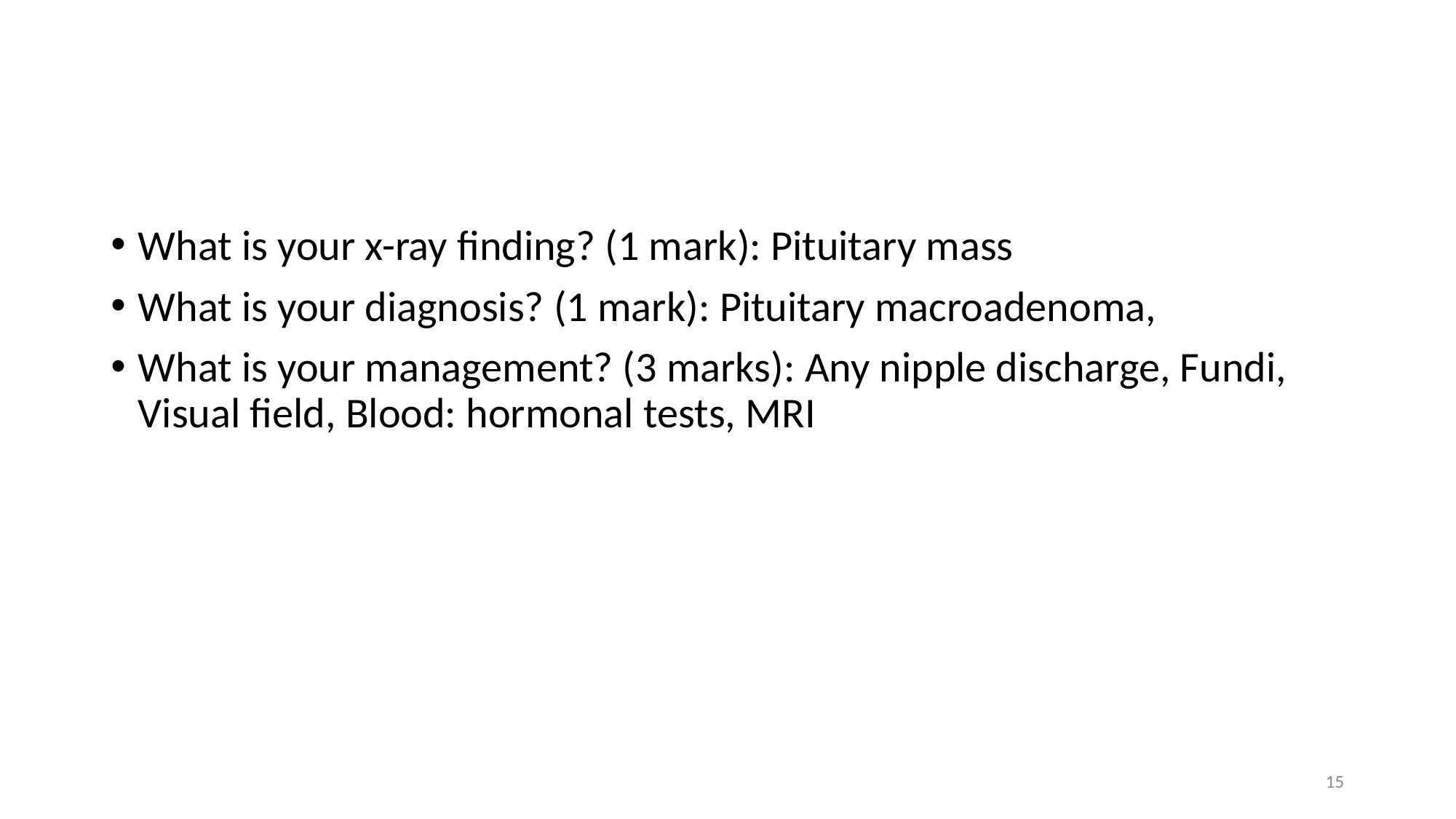

#
What is your x-ray finding? (1 mark): Pituitary mass
What is your diagnosis? (1 mark): Pituitary macroadenoma,
What is your management? (3 marks): Any nipple discharge, Fundi, Visual field, Blood: hormonal tests, MRI
15